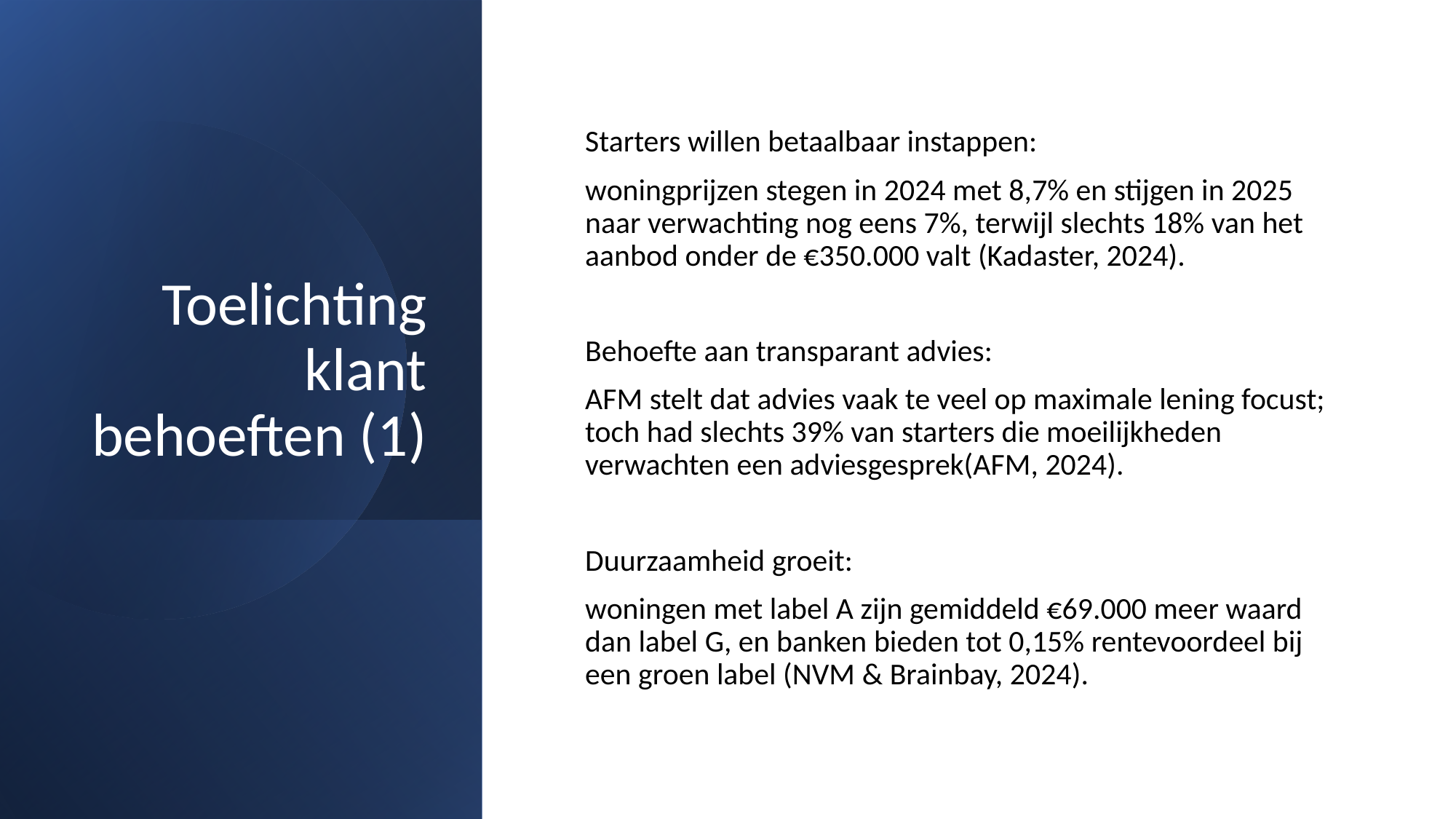

# Toelichting klant behoeften (1)
Starters willen betaalbaar instappen:
woningprijzen stegen in 2024 met 8,7% en stijgen in 2025 naar verwachting nog eens 7%, terwijl slechts 18% van het aanbod onder de €350.000 valt (Kadaster, 2024).

Behoefte aan transparant advies:
AFM stelt dat advies vaak te veel op maximale lening focust; toch had slechts 39% van starters die moeilijkheden verwachten een adviesgesprek(AFM, 2024).

Duurzaamheid groeit:
woningen met label A zijn gemiddeld €69.000 meer waard dan label G, en banken bieden tot 0,15% rentevoordeel bij een groen label (NVM & Brainbay, 2024).